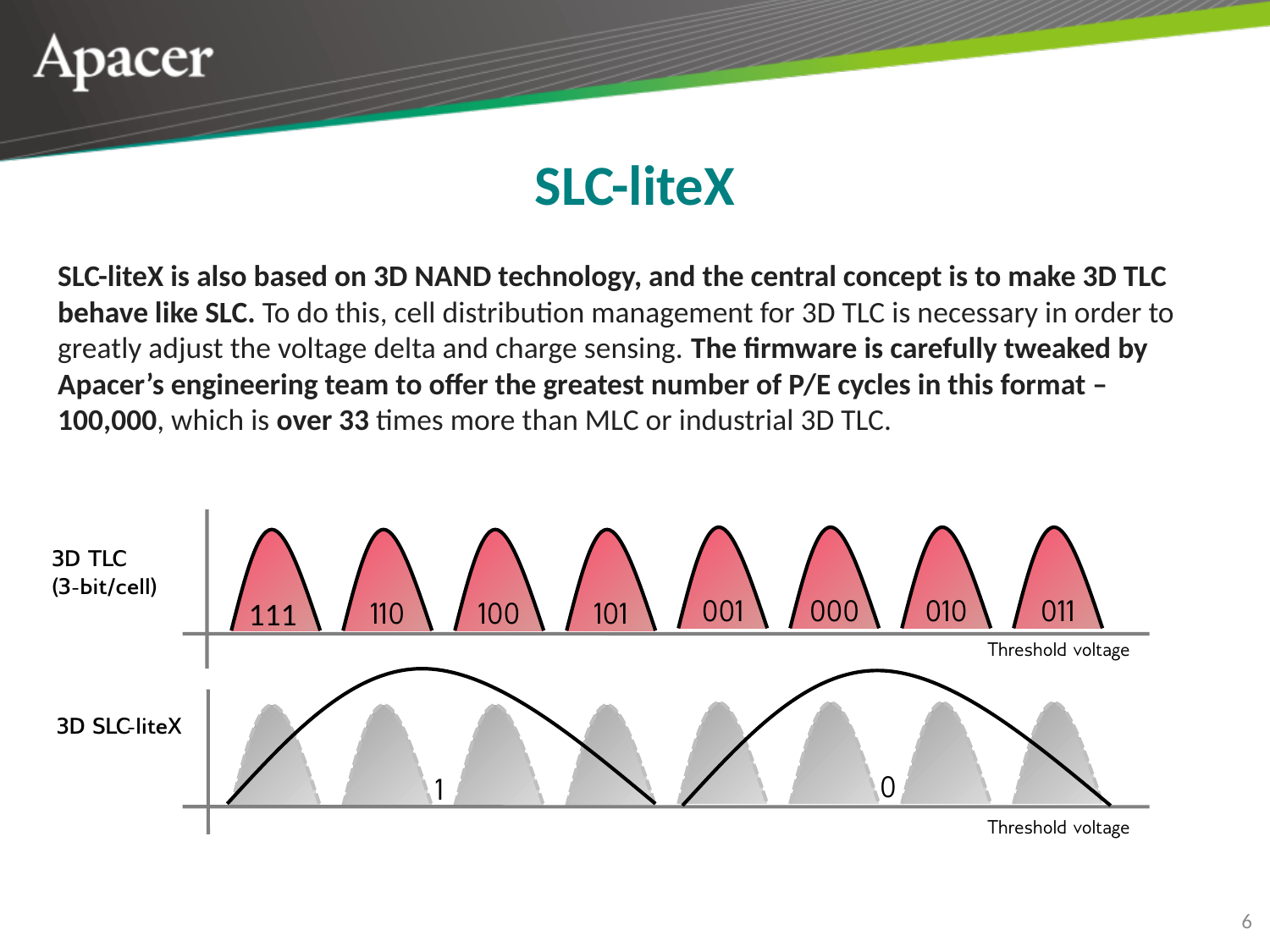

SLC-liteX
SLC-liteX is also based on 3D NAND technology, and the central concept is to make 3D TLC behave like SLC. To do this, cell distribution management for 3D TLC is necessary in order to greatly adjust the voltage delta and charge sensing. The firmware is carefully tweaked by Apacer’s engineering team to offer the greatest number of P/E cycles in this format – 100,000, which is over 33 times more than MLC or industrial 3D TLC.

3D TLC
(3-bit/cell)
001
000
010
011
111
110
100
101
Threshold voltage

3D SLC-liteX

0
1
Threshold voltage
6